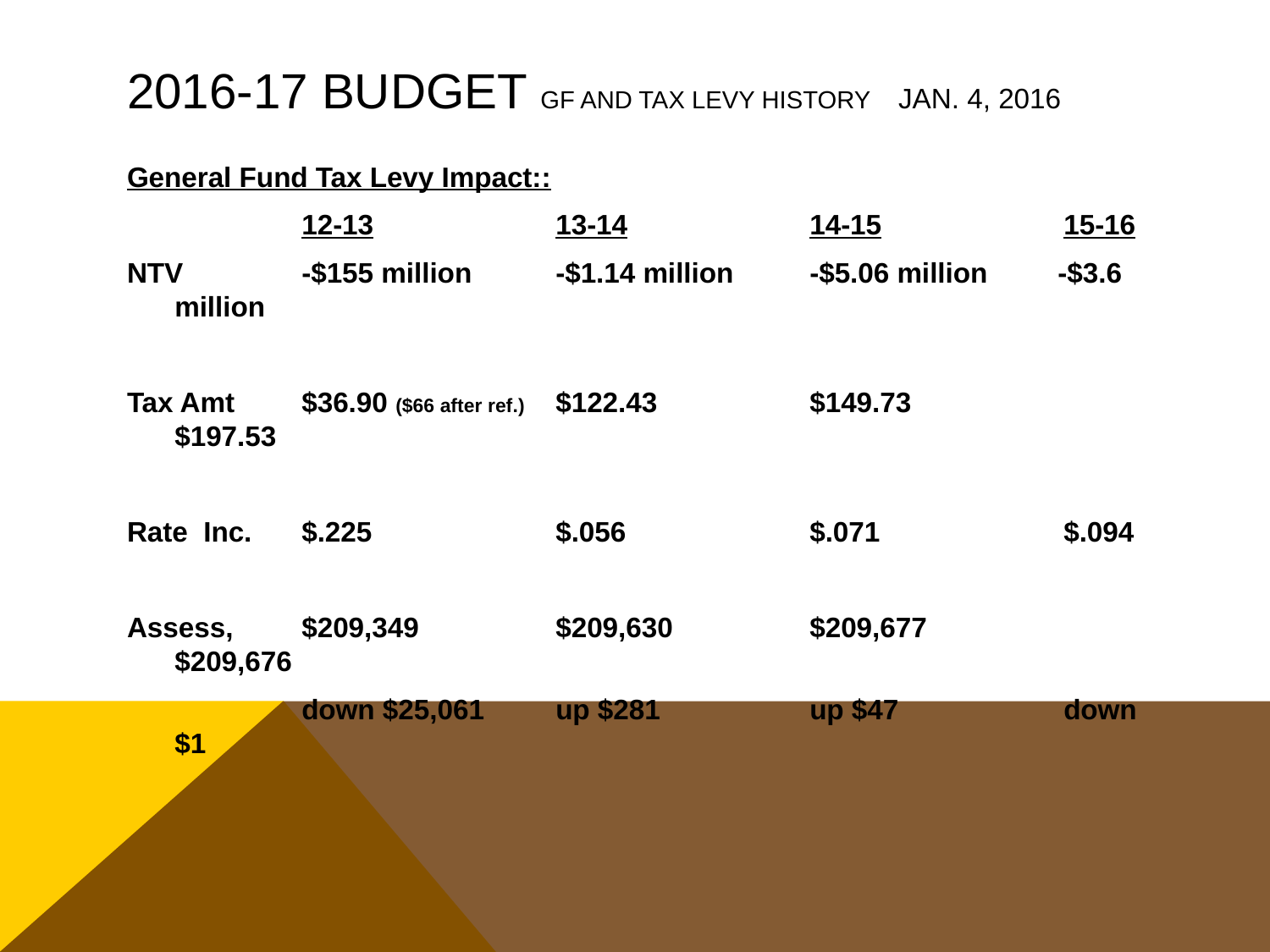

# 2016-17 Budget GF and Tax levy history    Jan. 4, 2016
General Fund Tax Levy Impact::
		12-13		13-14		14-15		15-16
NTV	-$155 million	-$1.14 million	-$5.06 million         -$3.6 million

Tax Amt	$36.90 ($66 after ref.)  	$122.43		$149.73		$197.53

Rate  Inc.	$.225		$.056		$.071		$.094

Assess,	$209,349		$209,630		$209,677		$209,676
		down $25,061	up $281		up $47		down $1